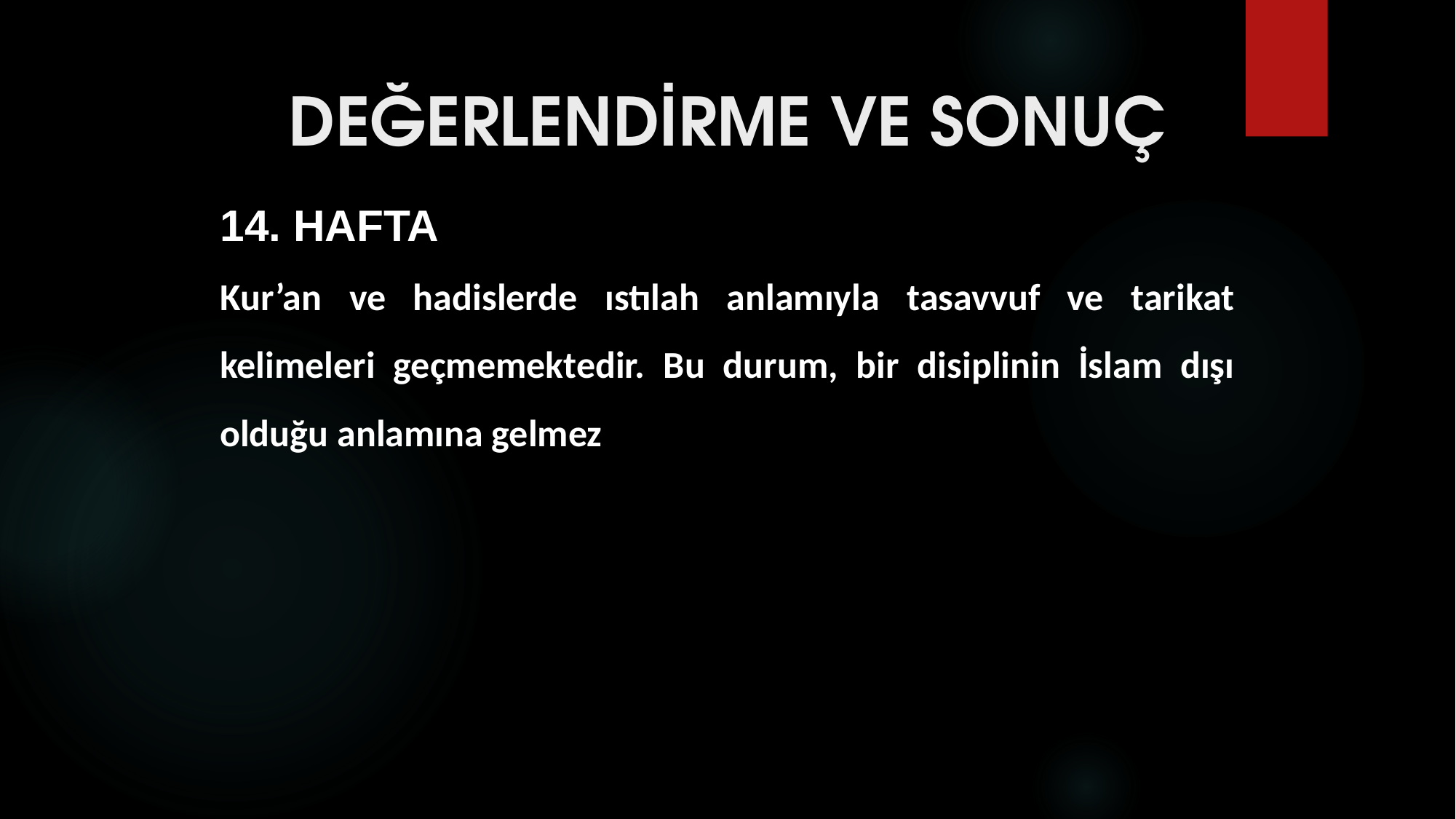

# DEĞERLENDİRME VE SONUÇ
14. HAFTA
Kur’an ve hadislerde ıstılah anlamıyla tasavvuf ve tarikat kelimeleri geçmemektedir. Bu durum, bir disiplinin İslam dışı olduğu anlamına gelmez